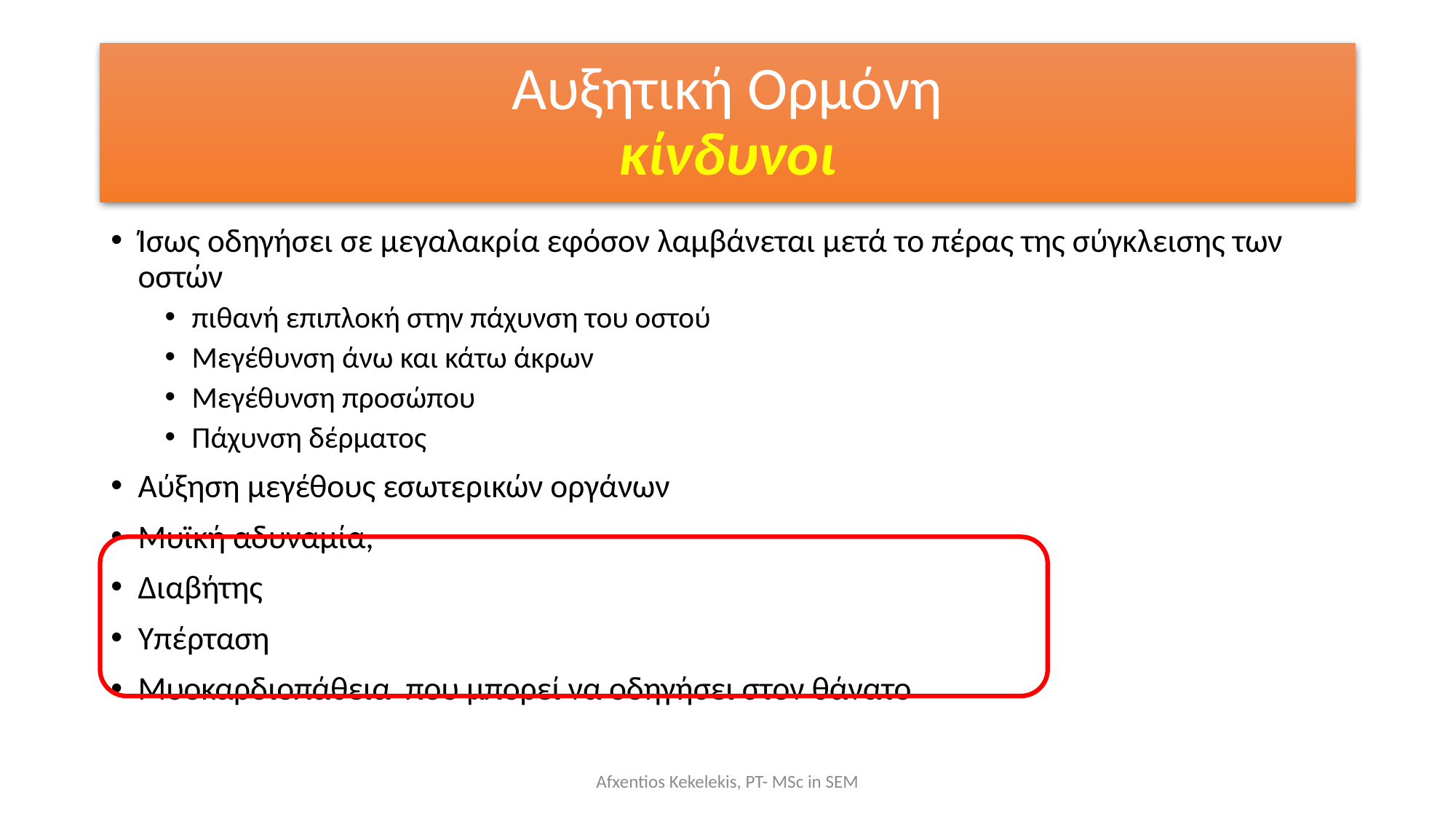

# Αυξητική Ορμόνη κίνδυνοι
Ίσως οδηγήσει σε μεγαλακρία εφόσον λαμβάνεται μετά το πέρας της σύγκλεισης των οστών
πιθανή επιπλοκή στην πάχυνση του οστού
Μεγέθυνση άνω και κάτω άκρων
Μεγέθυνση προσώπου
Πάχυνση δέρματος
Αύξηση μεγέθους εσωτερικών οργάνων
Μυϊκή αδυναμία,
Διαβήτης
Υπέρταση
Μυοκαρδιοπάθεια  που μπορεί να οδηγήσει στον θάνατο

Afxentios Kekelekis, PT- MSc in SEM